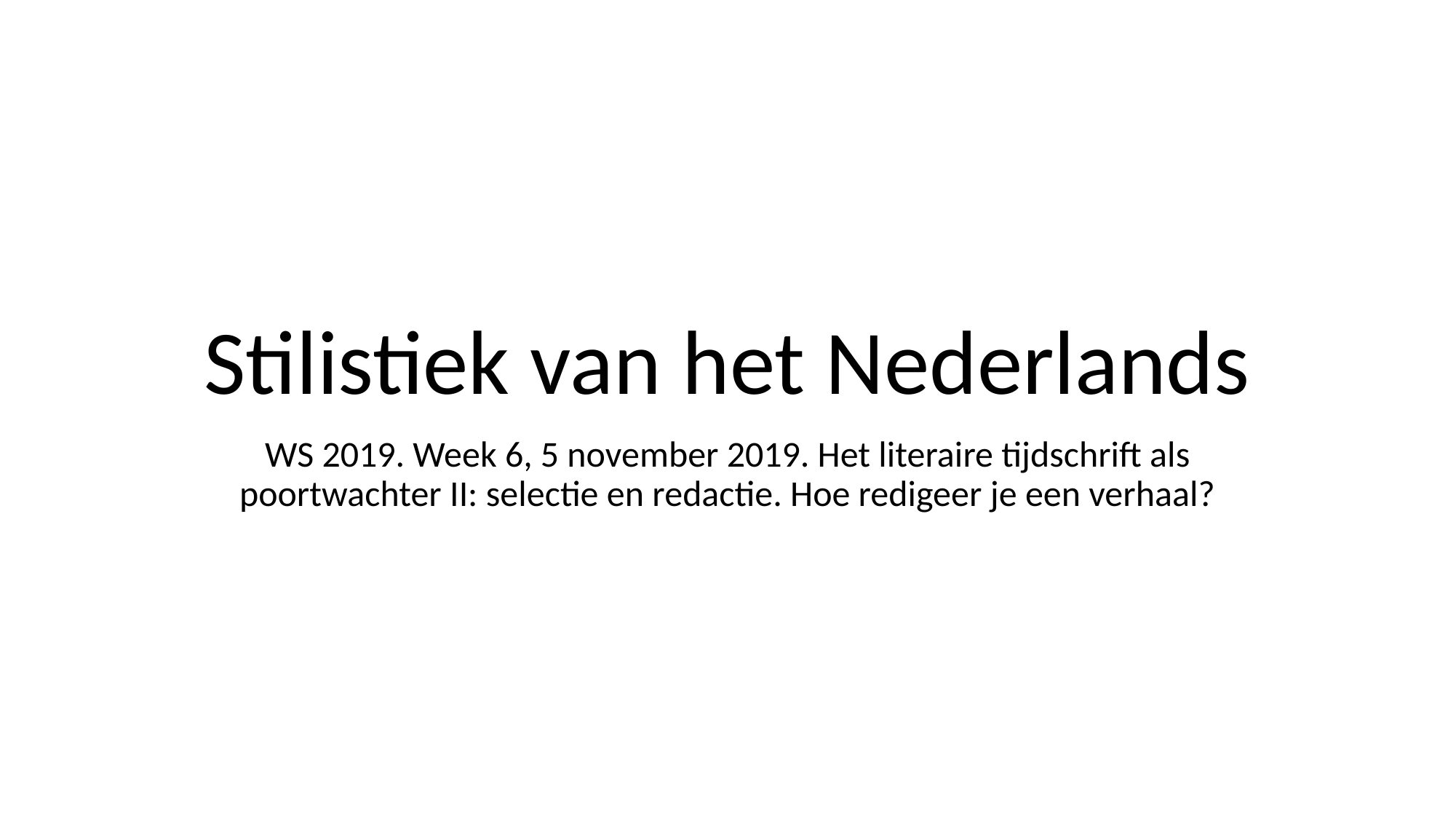

# Stilistiek van het Nederlands
WS 2019. Week 6, 5 november 2019. Het literaire tijdschrift als poortwachter II: selectie en redactie. Hoe redigeer je een verhaal?